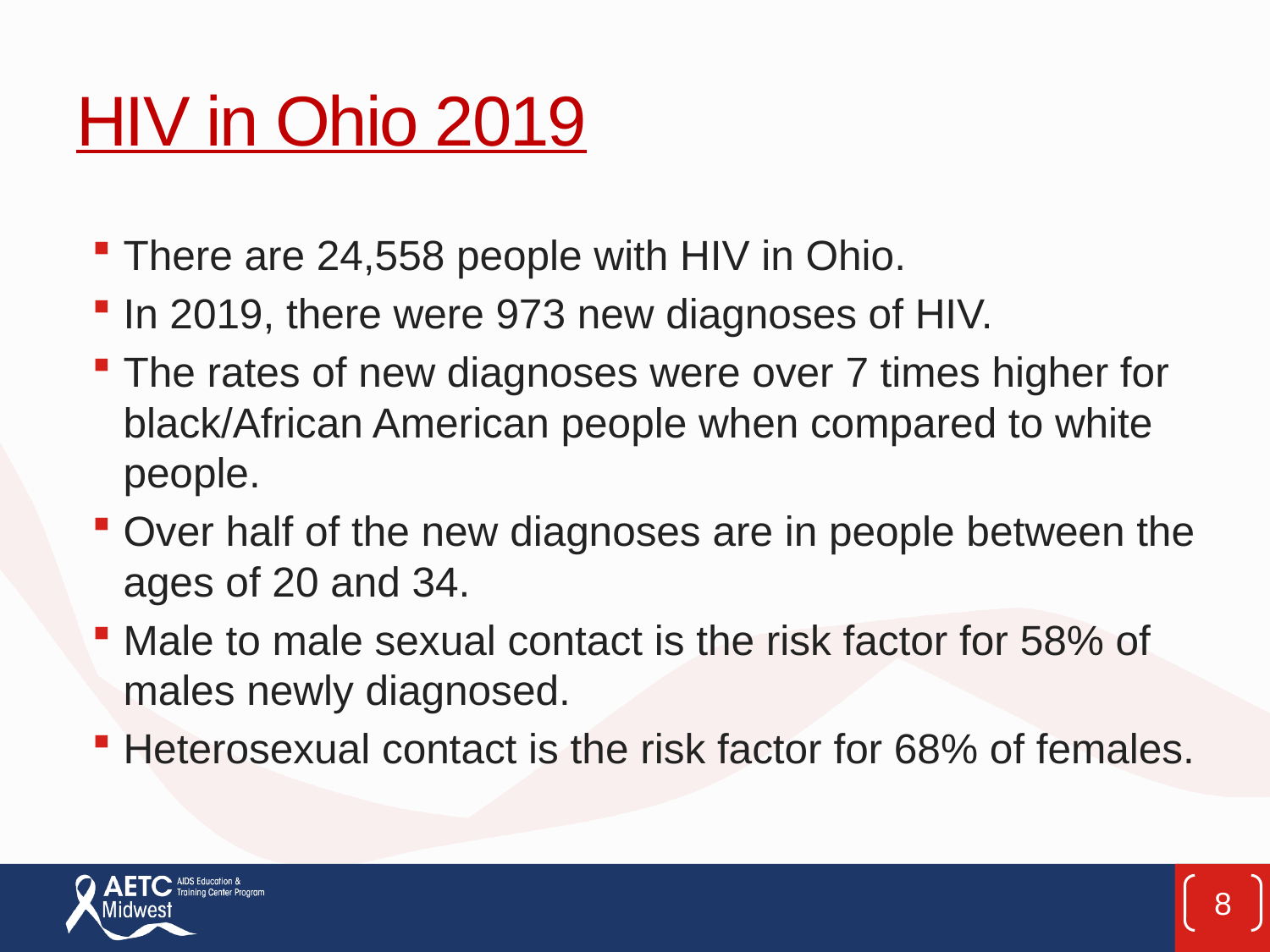

# HIV in Ohio 2019
There are 24,558 people with HIV in Ohio.
In 2019, there were 973 new diagnoses of HIV.
The rates of new diagnoses were over 7 times higher for black/African American people when compared to white people.
Over half of the new diagnoses are in people between the ages of 20 and 34.
Male to male sexual contact is the risk factor for 58% of males newly diagnosed.
Heterosexual contact is the risk factor for 68% of females.
8